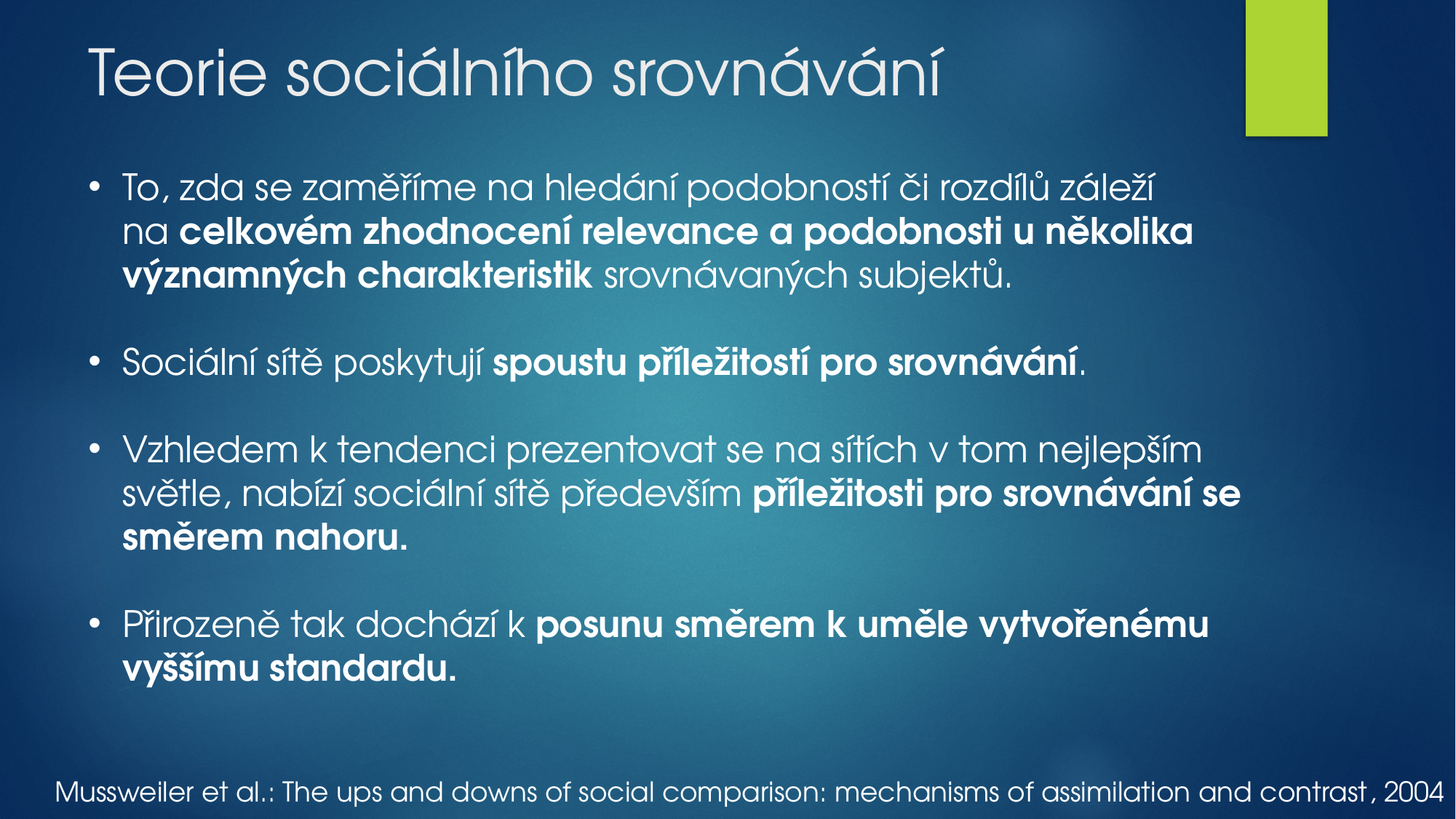

# Teorie sociálního srovnávání
To, zda se zaměříme na hledání podobností či rozdílů záleží
na celkovém zhodnocení relevance a podobnosti u několika významných charakteristik srovnávaných subjektů.

Sociální sítě poskytují spoustu příležitostí pro srovnávání.

Vzhledem k tendenci prezentovat se na sítích v tom nejlepším světle, nabízí sociální sítě především příležitosti pro srovnávání se směrem nahoru.

Přirozeně tak dochází k posunu směrem k uměle vytvořenému vyššímu standardu.
Mussweiler et al.: The ups and downs of social comparison: mechanisms of assimilation and contrast, 2004